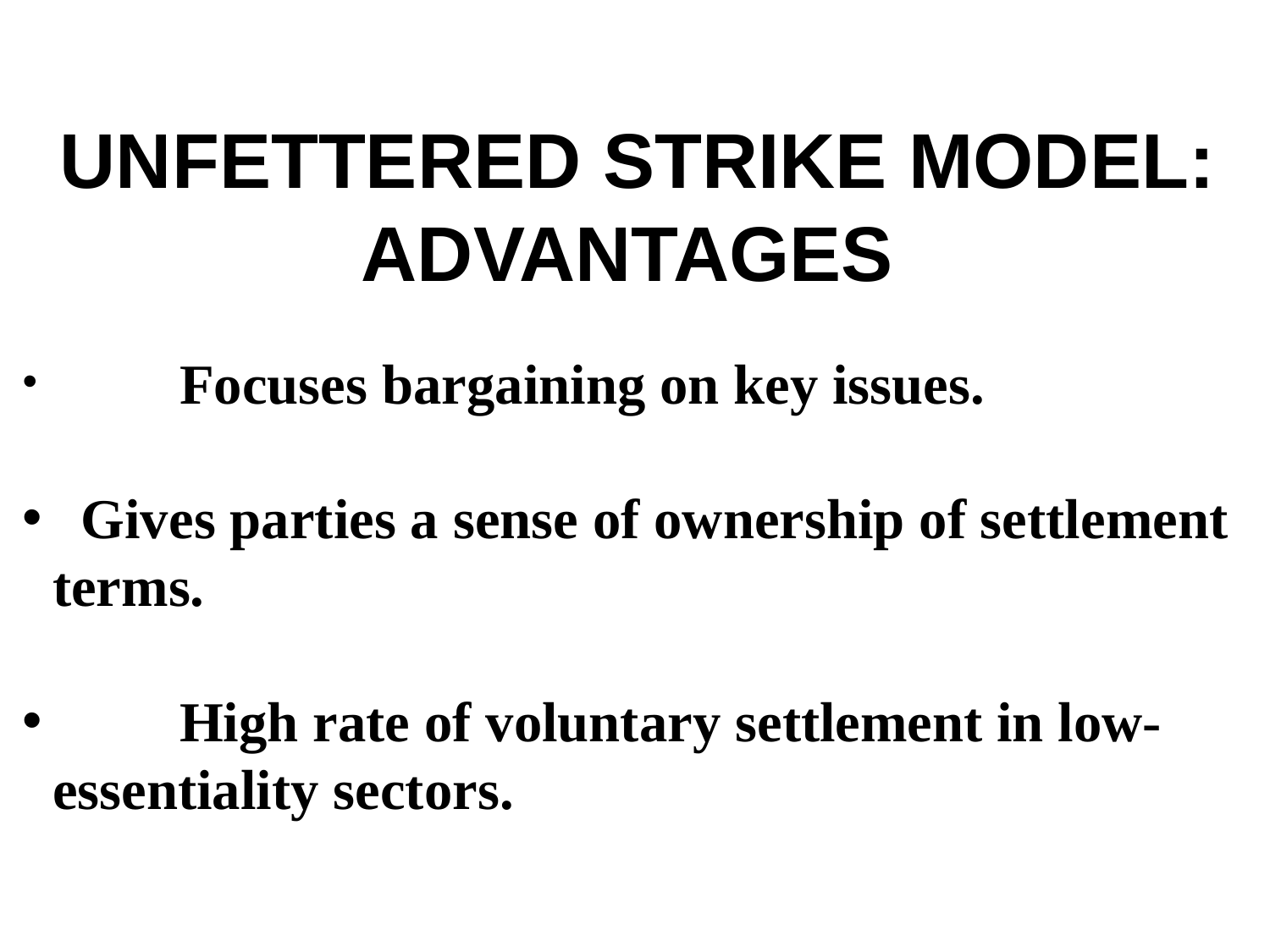

UNFETTERED STRIKE MODEL:
ADVANTAGES

	Focuses bargaining on key issues.

  Gives parties a sense of ownership of settlement terms.

	High rate of voluntary settlement in low-essentiality sectors.